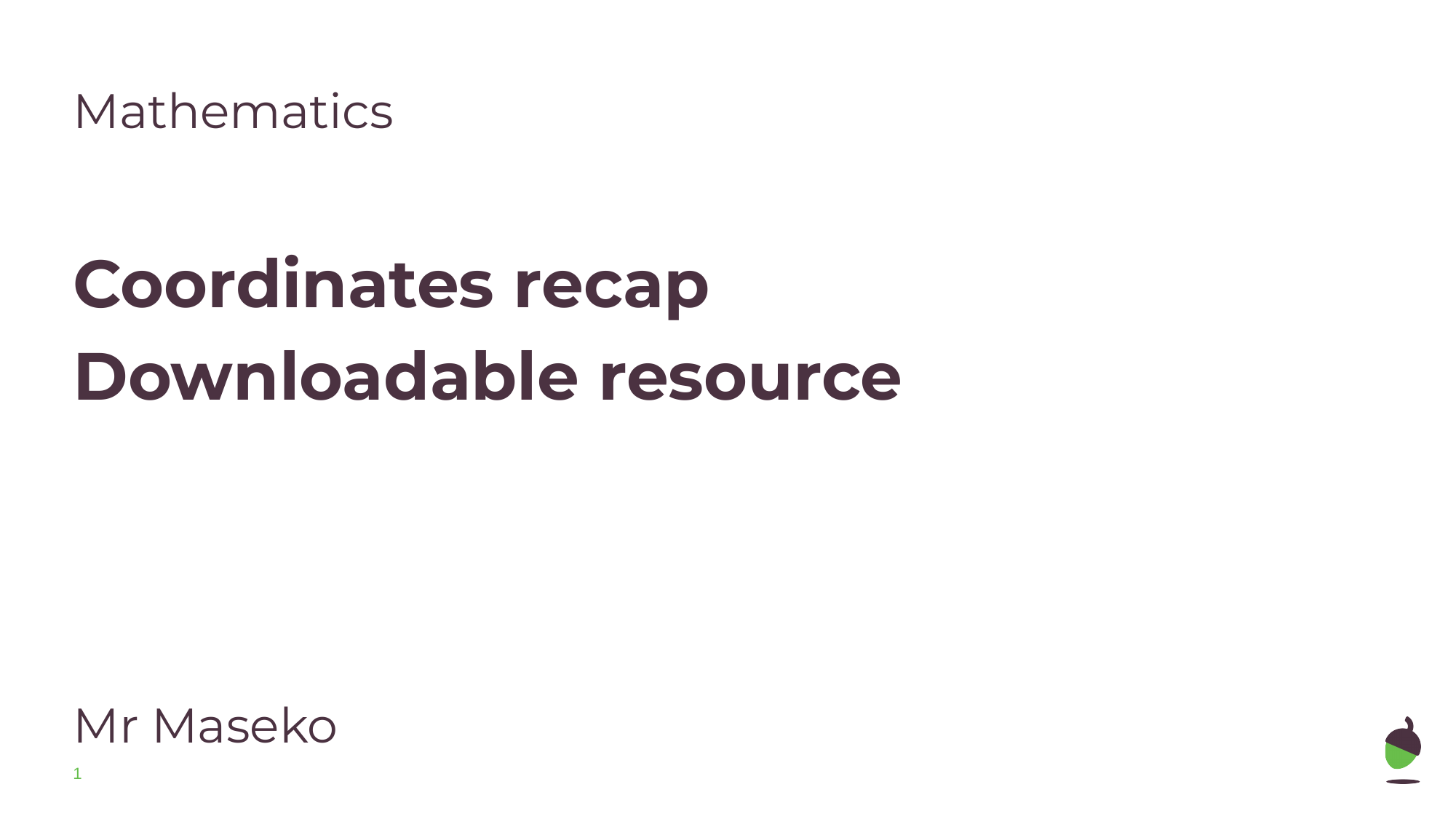

Mathematics
Coordinates recap
Downloadable resource
Mr Maseko
1